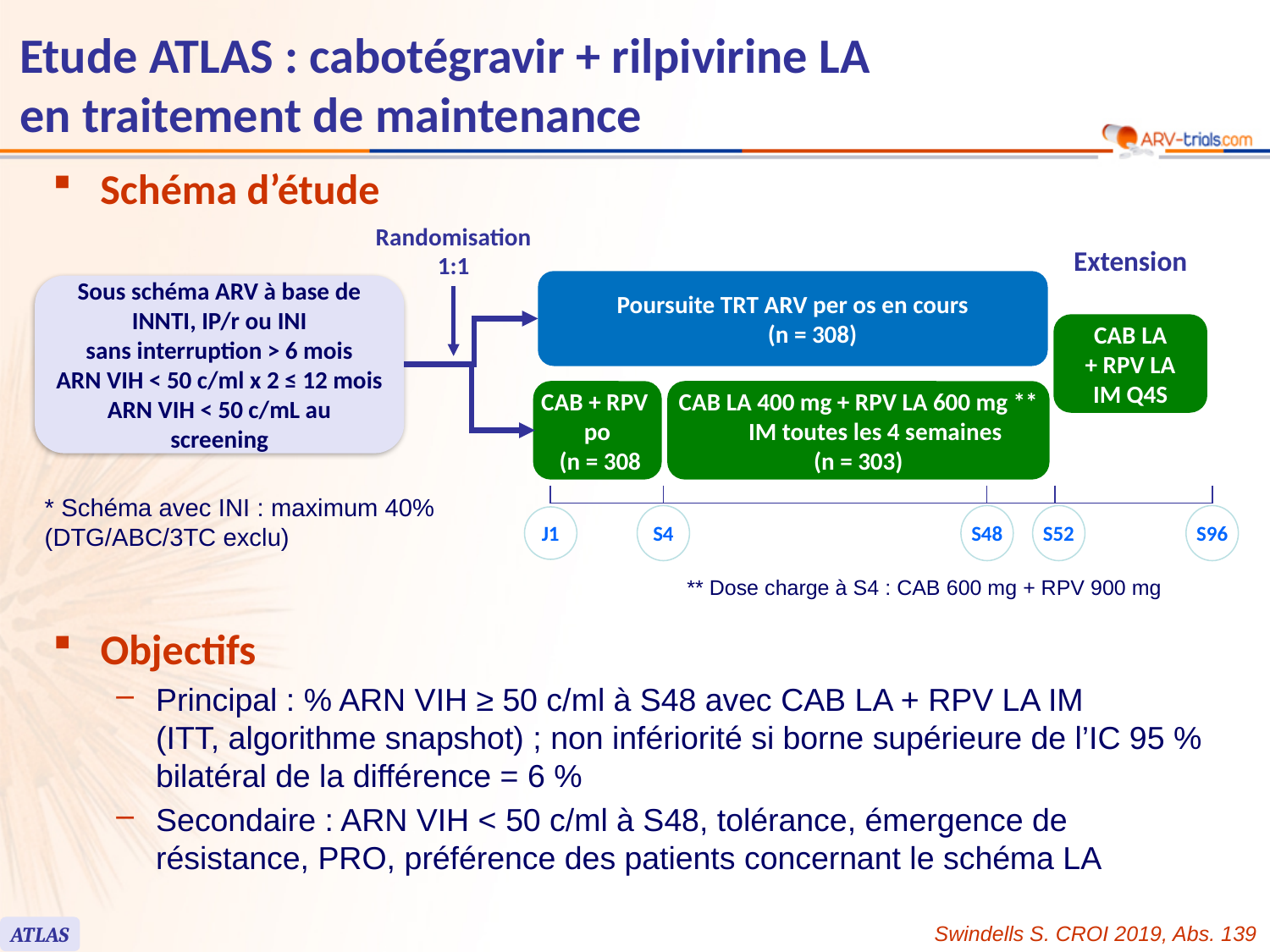

# Etude ATLAS : cabotégravir + rilpivirine LA en traitement de maintenance
Schéma d’étude

Randomisation
1:1
Extension
Poursuite TRT ARV per os en cours
(n = 308)
Sous schéma ARV à base de
INNTI, IP/r ou INI
sans interruption > 6 mois
ARN VIH < 50 c/ml x 2 ≤ 12 mois
ARN VIH < 50 c/mL au screening
CAB LA
+ RPV LA
IM Q4S
CAB + RPV
po
 (n = 308
CAB LA 400 mg + RPV LA 600 mg **
IM toutes les 4 semaines
(n = 303)
* Schéma avec INI : maximum 40% (DTG/ABC/3TC exclu)
S4
S48
S52
S96
J1
** Dose charge à S4 : CAB 600 mg + RPV 900 mg
Objectifs
Principal : % ARN VIH ≥ 50 c/ml à S48 avec CAB LA + RPV LA IM
(ITT, algorithme snapshot) ; non infériorité si borne supérieure de l’IC 95 % bilatéral de la différence = 6 %
Secondaire : ARN VIH < 50 c/ml à S48, tolérance, émergence de résistance, PRO, préférence des patients concernant le schéma LA

Swindells S. CROI 2019, Abs. 139
ATLAS